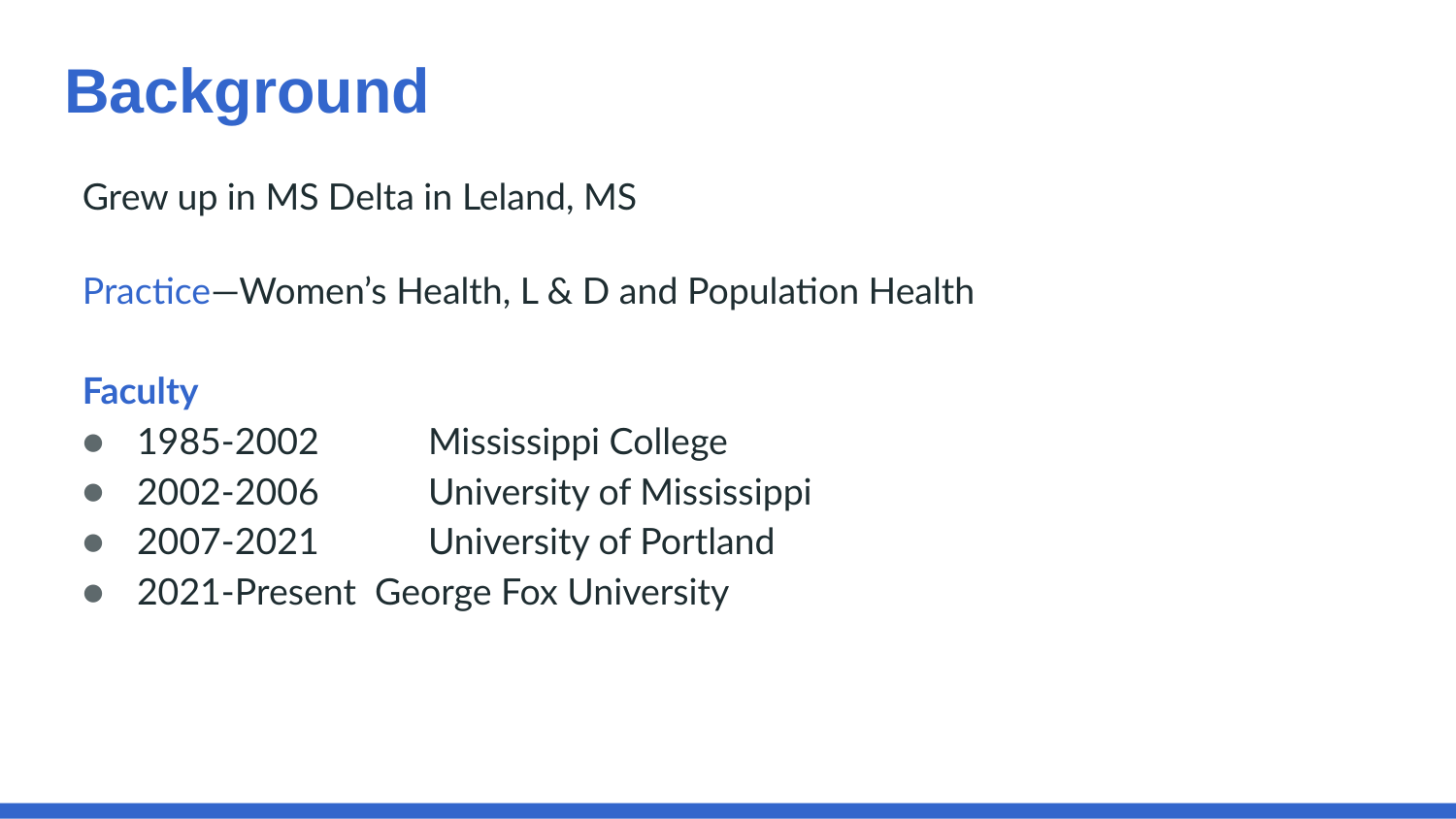

# Background
Grew up in MS Delta in Leland, MS
Practice—Women’s Health, L & D and Population Health

Faculty
1985-2002	Mississippi College
2002-2006	University of Mississippi
2007-2021 	University of Portland
2021-Present  George Fox University